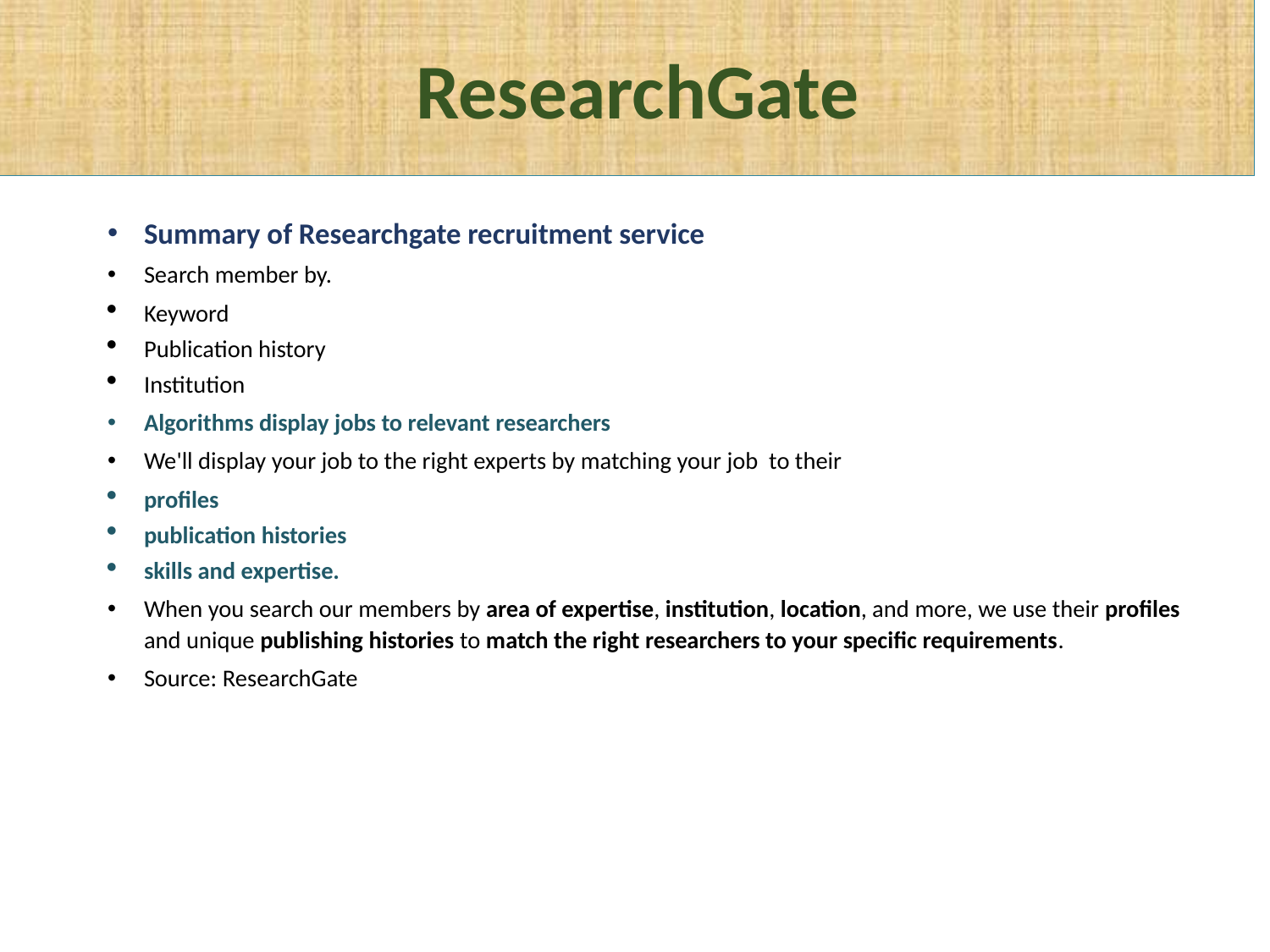

ResearchGate
#
Summary of Researchgate recruitment service
Search member by.
Keyword
Publication history
Institution
Algorithms display jobs to relevant researchers
We'll display your job to the right experts by matching your job  to their
profiles
publication histories
skills and expertise.
When you search our members by area of expertise, institution, location, and more, we use their profiles and unique publishing histories to match the right researchers to your specific requirements.
Source: ResearchGate